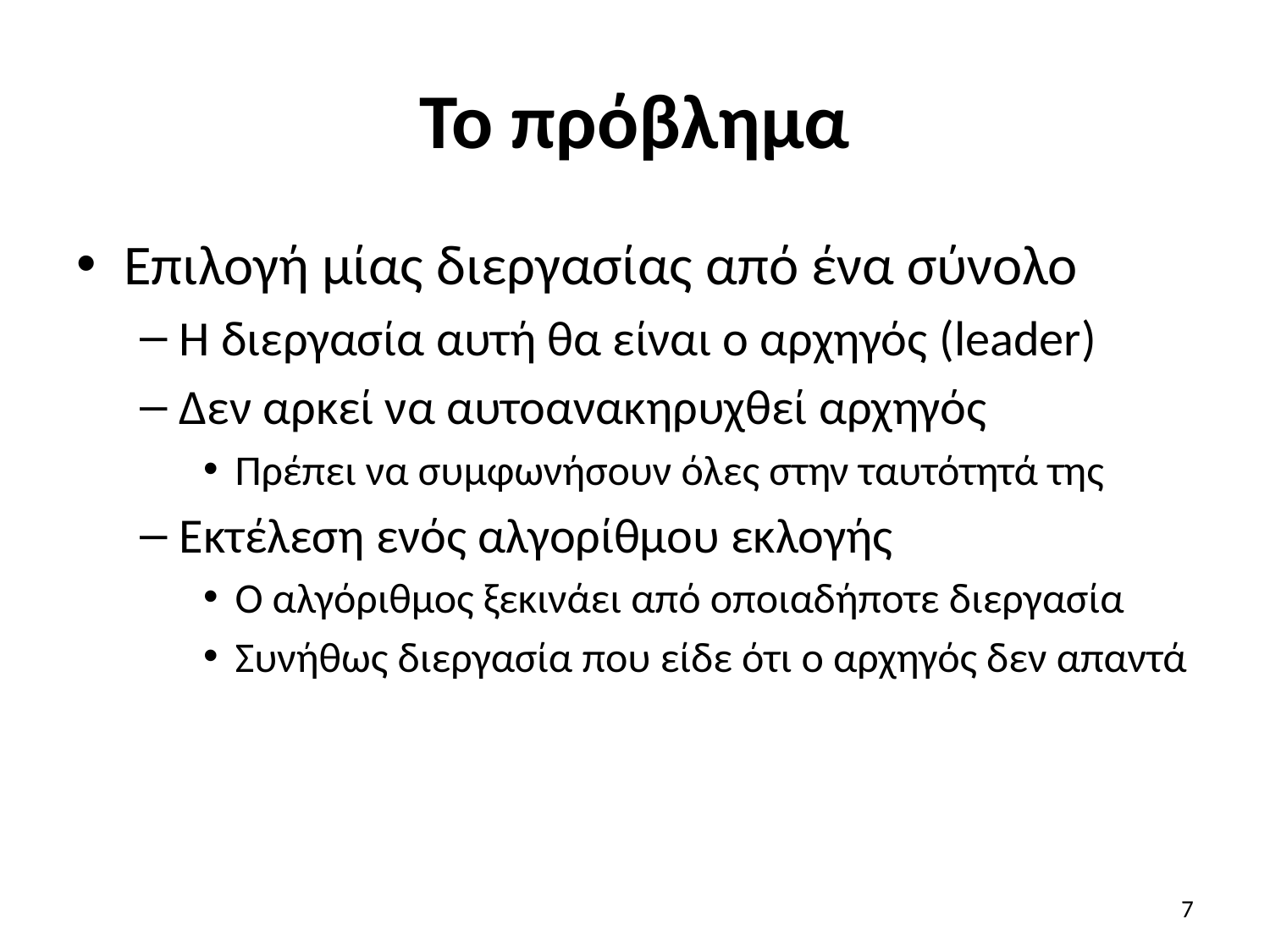

# Το πρόβλημα
Επιλογή μίας διεργασίας από ένα σύνολο
Η διεργασία αυτή θα είναι ο αρχηγός (leader)
Δεν αρκεί να αυτοανακηρυχθεί αρχηγός
Πρέπει να συμφωνήσουν όλες στην ταυτότητά της
Εκτέλεση ενός αλγορίθμου εκλογής
Ο αλγόριθμος ξεκινάει από οποιαδήποτε διεργασία
Συνήθως διεργασία που είδε ότι ο αρχηγός δεν απαντά
7